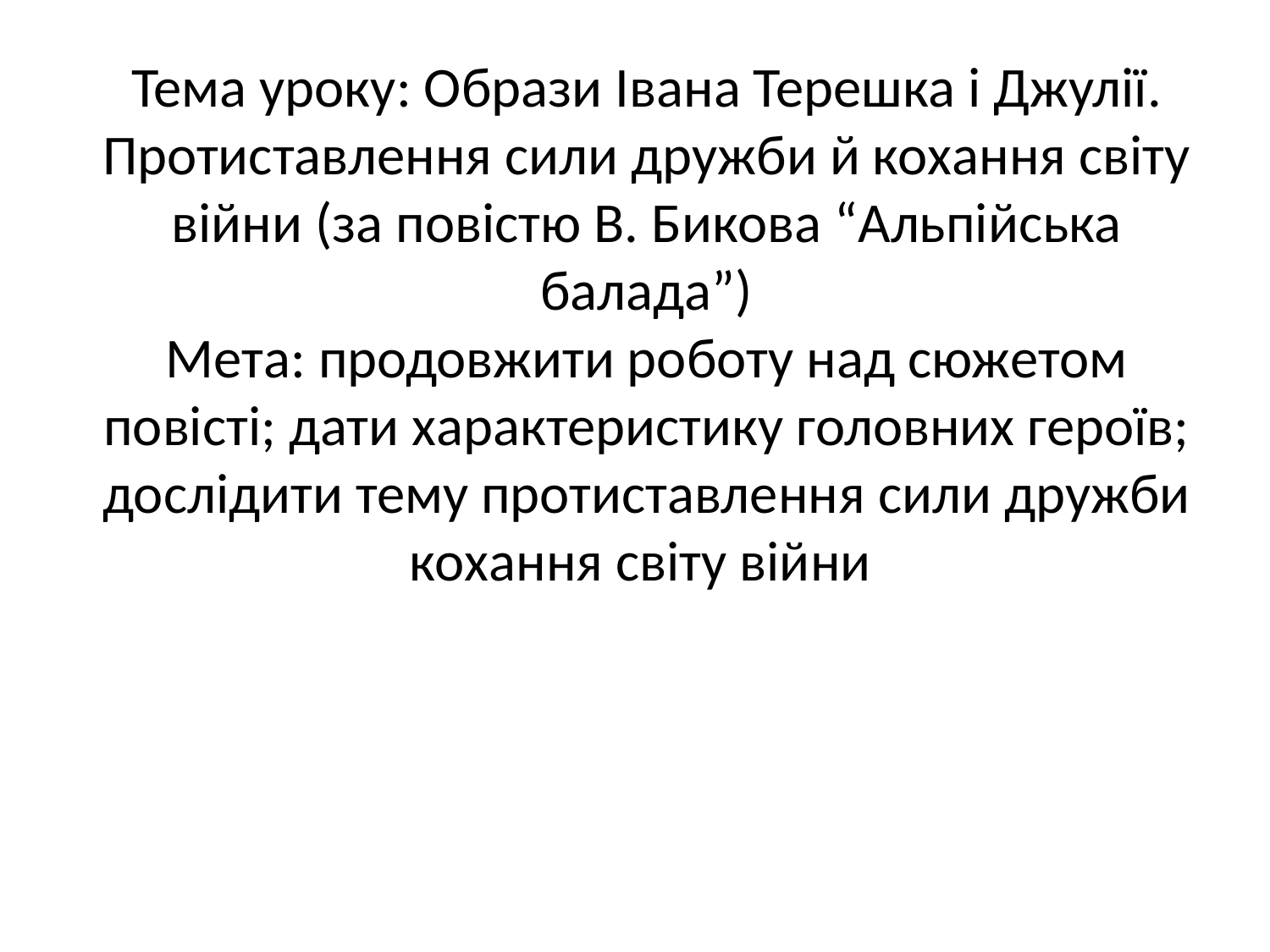

# Тема уроку: Образи Івана Терешка і Джулії. Протиставлення сили дружби й кохання світу війни (за повістю В. Бикова “Альпійська балада”) Мета: продовжити роботу над сюжетом повісті; дати характеристику головних героїв; дослідити тему протиставлення сили дружби кохання світу війни